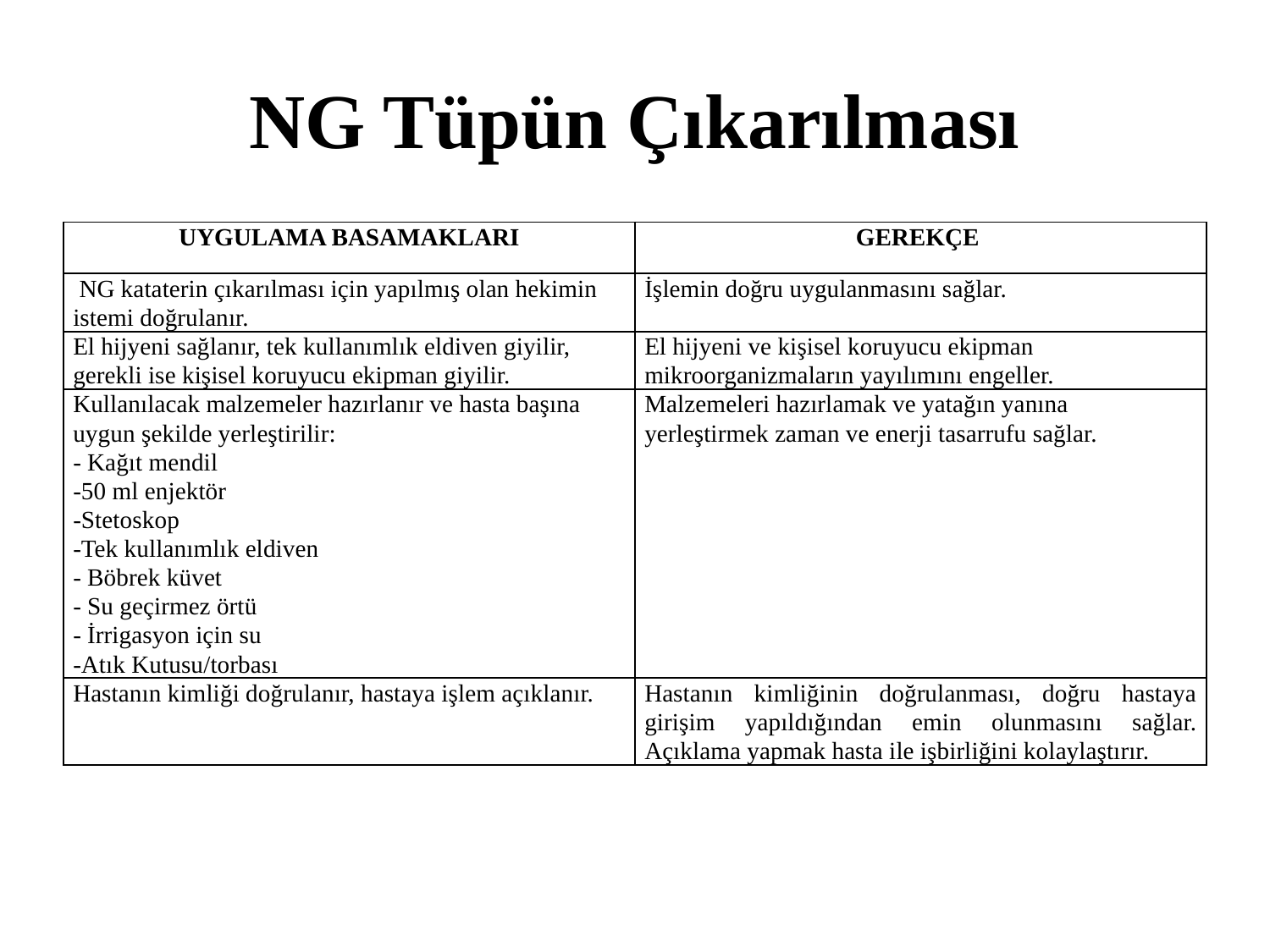

# NG Tüpün Çıkarılması
| UYGULAMA BASAMAKLARI | GEREKÇE |
| --- | --- |
| NG kataterin çıkarılması için yapılmış olan hekimin istemi doğrulanır. | İşlemin doğru uygulanmasını sağlar. |
| El hijyeni sağlanır, tek kullanımlık eldiven giyilir, gerekli ise kişisel koruyucu ekipman giyilir. | El hijyeni ve kişisel koruyucu ekipman mikroorganizmaların yayılımını engeller. |
| Kullanılacak malzemeler hazırlanır ve hasta başına uygun şekilde yerleştirilir: - Kağıt mendil -50 ml enjektör -Stetoskop -Tek kullanımlık eldiven - Böbrek küvet - Su geçirmez örtü - İrrigasyon için su -Atık Kutusu/torbası | Malzemeleri hazırlamak ve yatağın yanına yerleştirmek zaman ve enerji tasarrufu sağlar. |
| Hastanın kimliği doğrulanır, hastaya işlem açıklanır. | Hastanın kimliğinin doğrulanması, doğru hastaya girişim yapıldığından emin olunmasını sağlar. Açıklama yapmak hasta ile işbirliğini kolaylaştırır. |